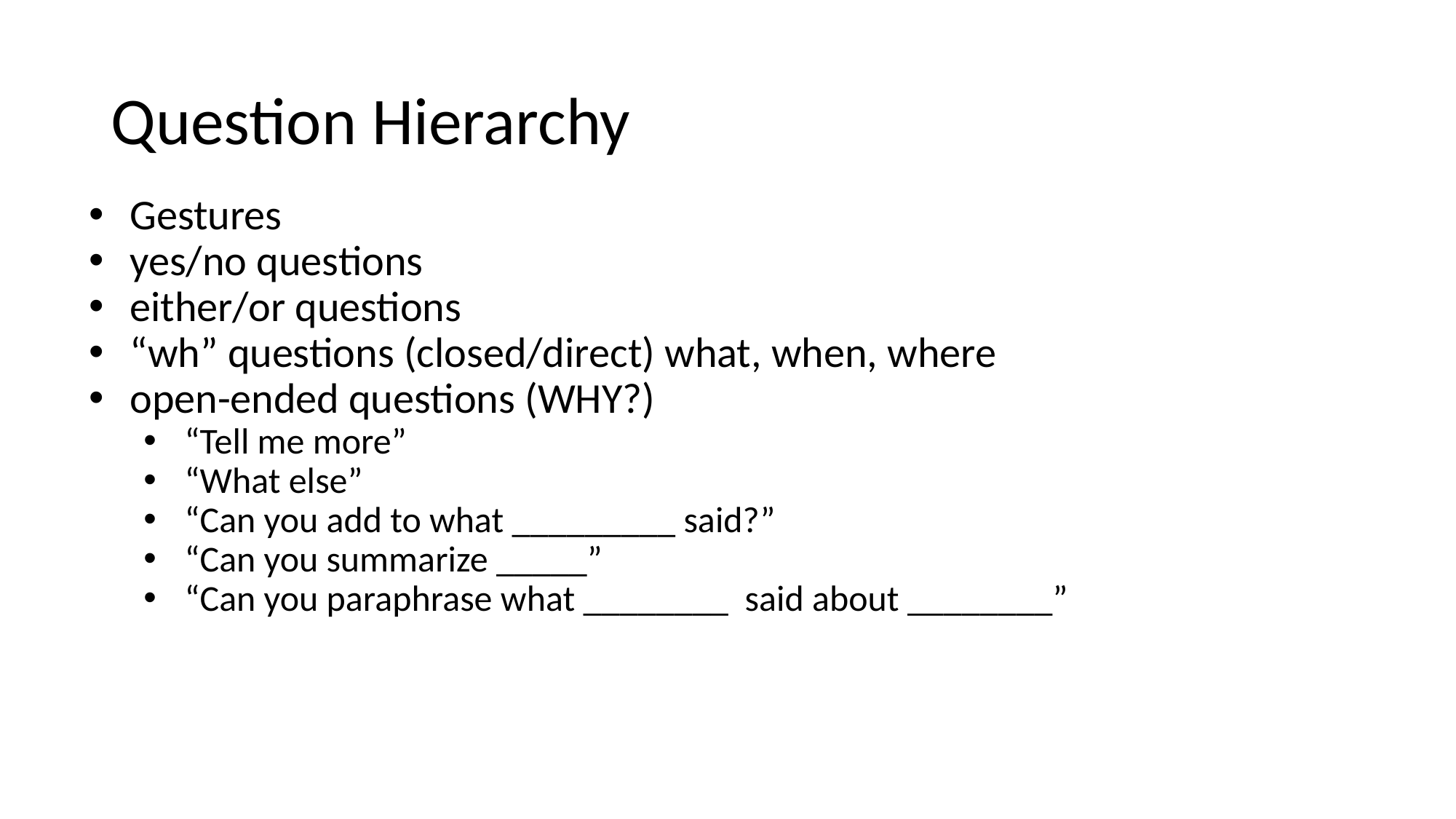

# Question Hierarchy
Gestures
yes/no questions
either/or questions
“wh” questions (closed/direct) what, when, where
open-ended questions (WHY?)
“Tell me more”
“What else”
“Can you add to what _________ said?”
“Can you summarize _____”
“Can you paraphrase what ________  said about ________”